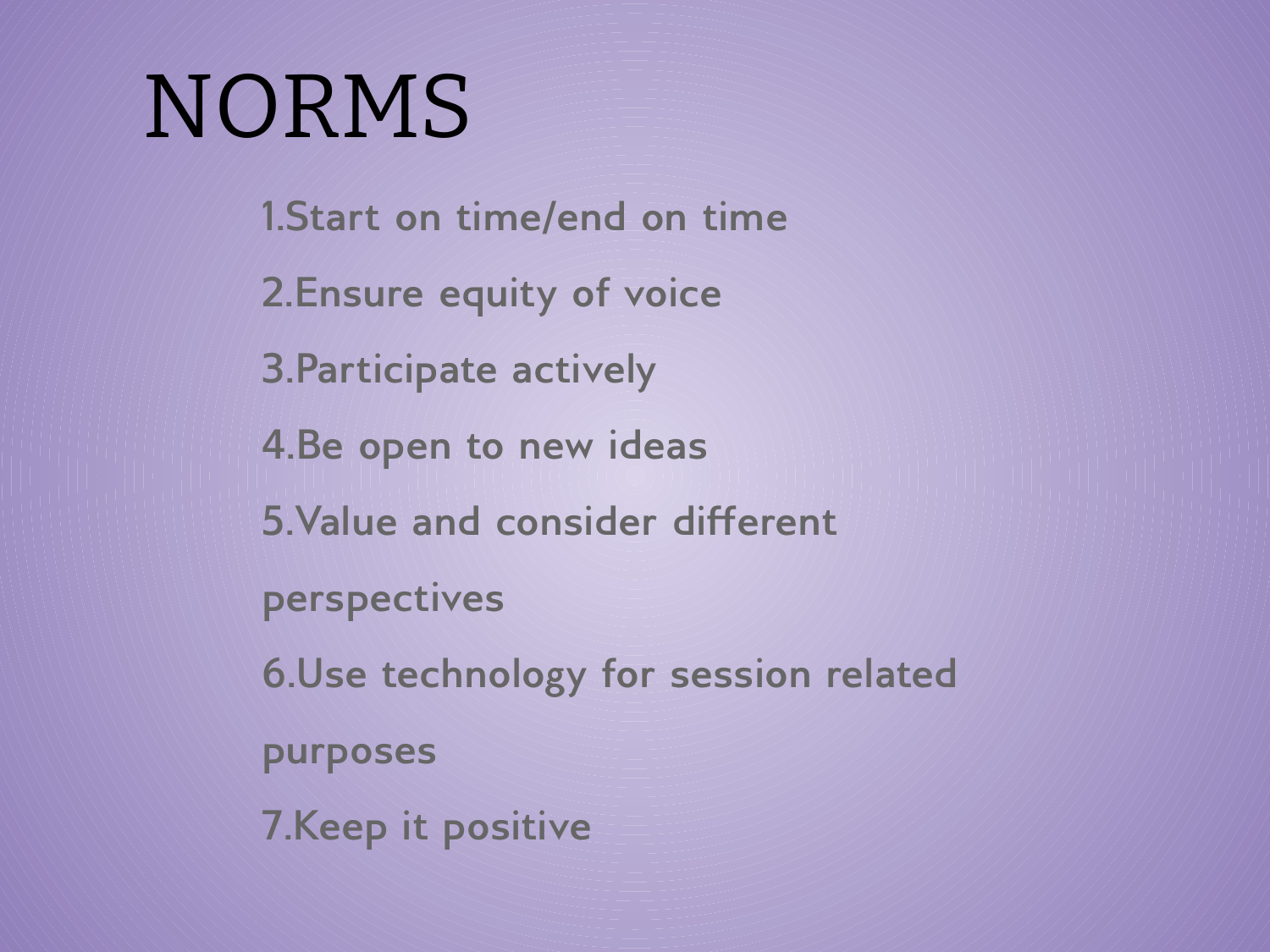

# NORMS
Start on time/end on time
Ensure equity of voice
Participate actively
Be open to new ideas
Value and consider different perspectives
Use technology for session related purposes
Keep it positive